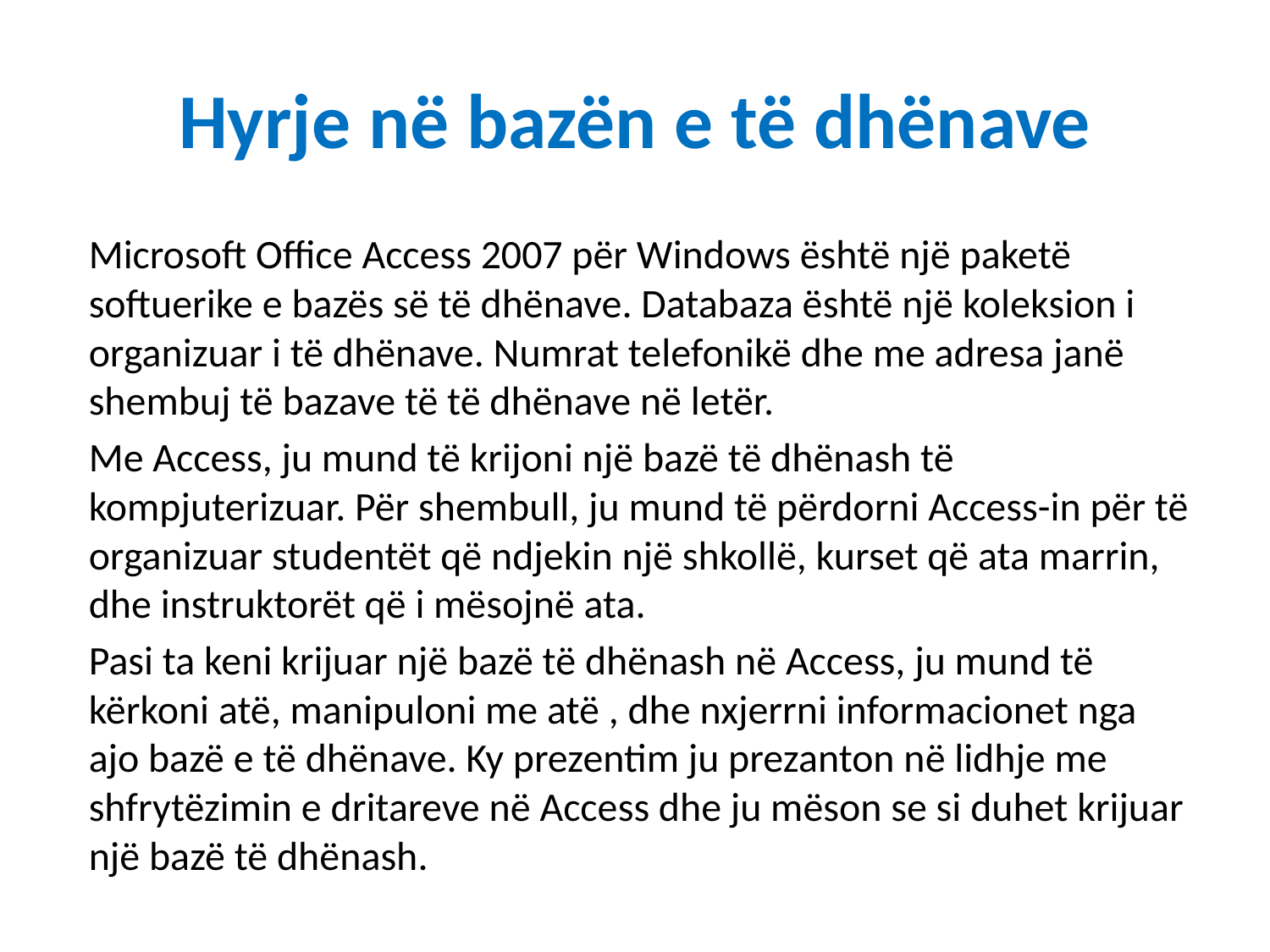

# Hyrje në bazën e të dhënave
	Microsoft Office Access 2007 për Windows është një paketë softuerike e bazës së të dhënave. Databaza është një koleksion i organizuar i të dhënave. Numrat telefonikë dhe me adresa janë shembuj të bazave të të dhënave në letër.
	Me Access, ju mund të krijoni një bazë të dhënash të kompjuterizuar. Për shembull, ju mund të përdorni Access-in për të organizuar studentët që ndjekin një shkollë, kurset që ata marrin, dhe instruktorët që i mësojnë ata.
	Pasi ta keni krijuar një bazë të dhënash në Access, ju mund të kërkoni atë, manipuloni me atë , dhe nxjerrni informacionet nga ajo bazë e të dhënave. Ky prezentim ju prezanton në lidhje me shfrytëzimin e dritareve në Access dhe ju mëson se si duhet krijuar një bazë të dhënash.